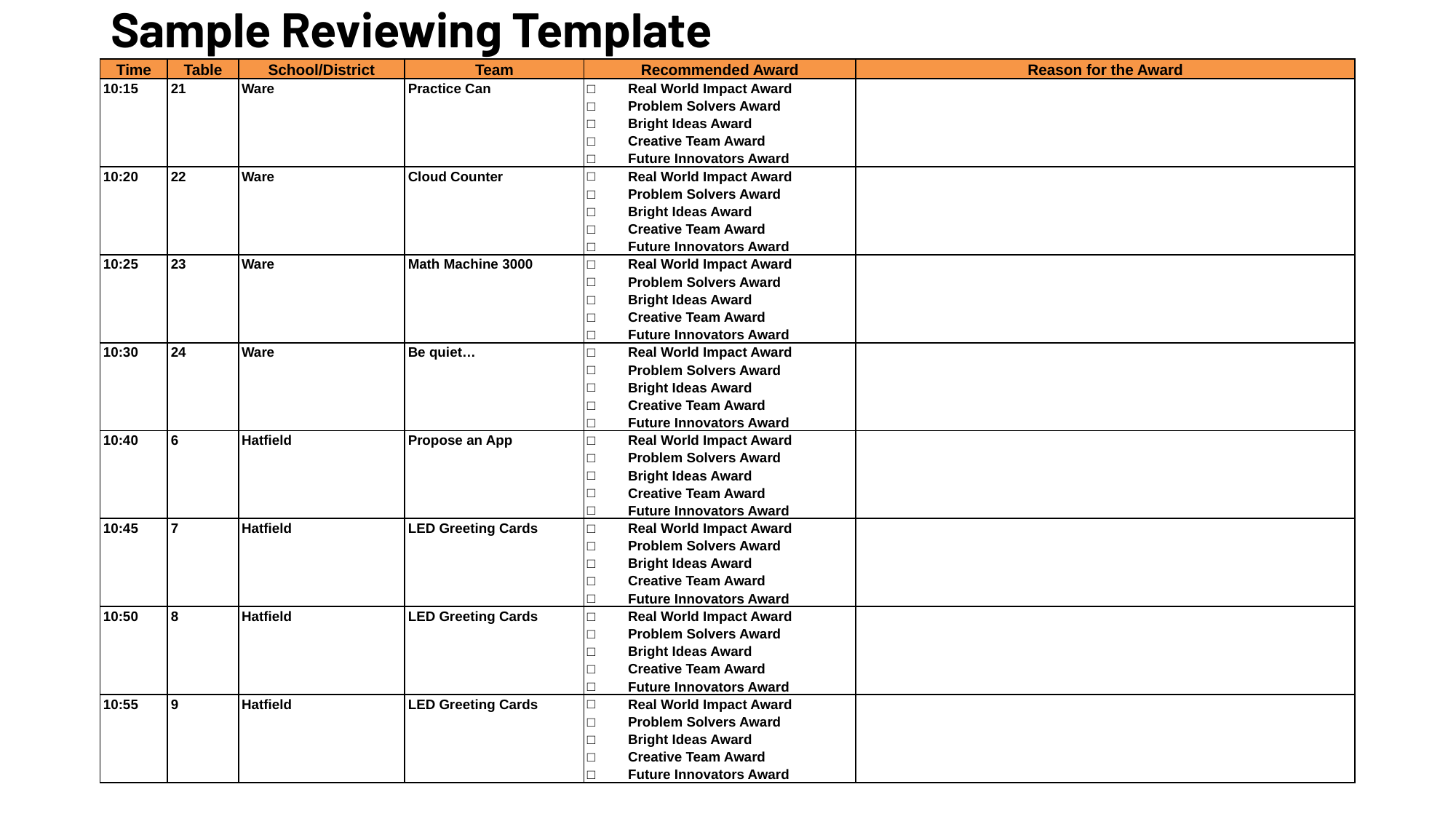

# Sample Reviewing Template
| Time | Table | School/District | Team | Recommended Award | Reason for the Award |
| --- | --- | --- | --- | --- | --- |
| 10:15 | 21 | Ware | Practice Can | Real World Impact Award Problem Solvers Award Bright Ideas Award Creative Team Award Future Innovators Award |  |
| 10:20 | 22 | Ware | Cloud Counter | Real World Impact Award Problem Solvers Award Bright Ideas Award Creative Team Award Future Innovators Award |  |
| 10:25 | 23 | Ware | Math Machine 3000 | Real World Impact Award Problem Solvers Award Bright Ideas Award Creative Team Award Future Innovators Award |  |
| 10:30 | 24 | Ware | Be quiet… | Real World Impact Award Problem Solvers Award Bright Ideas Award Creative Team Award Future Innovators Award |  |
| 10:40 | 6 | Hatfield | Propose an App | Real World Impact Award Problem Solvers Award Bright Ideas Award Creative Team Award Future Innovators Award |  |
| 10:45 | 7 | Hatfield | LED Greeting Cards | Real World Impact Award Problem Solvers Award Bright Ideas Award Creative Team Award Future Innovators Award |  |
| 10:50 | 8 | Hatfield | LED Greeting Cards | Real World Impact Award Problem Solvers Award Bright Ideas Award Creative Team Award Future Innovators Award |  |
| 10:55 | 9 | Hatfield | LED Greeting Cards | Real World Impact Award Problem Solvers Award Bright Ideas Award Creative Team Award Future Innovators Award |  |